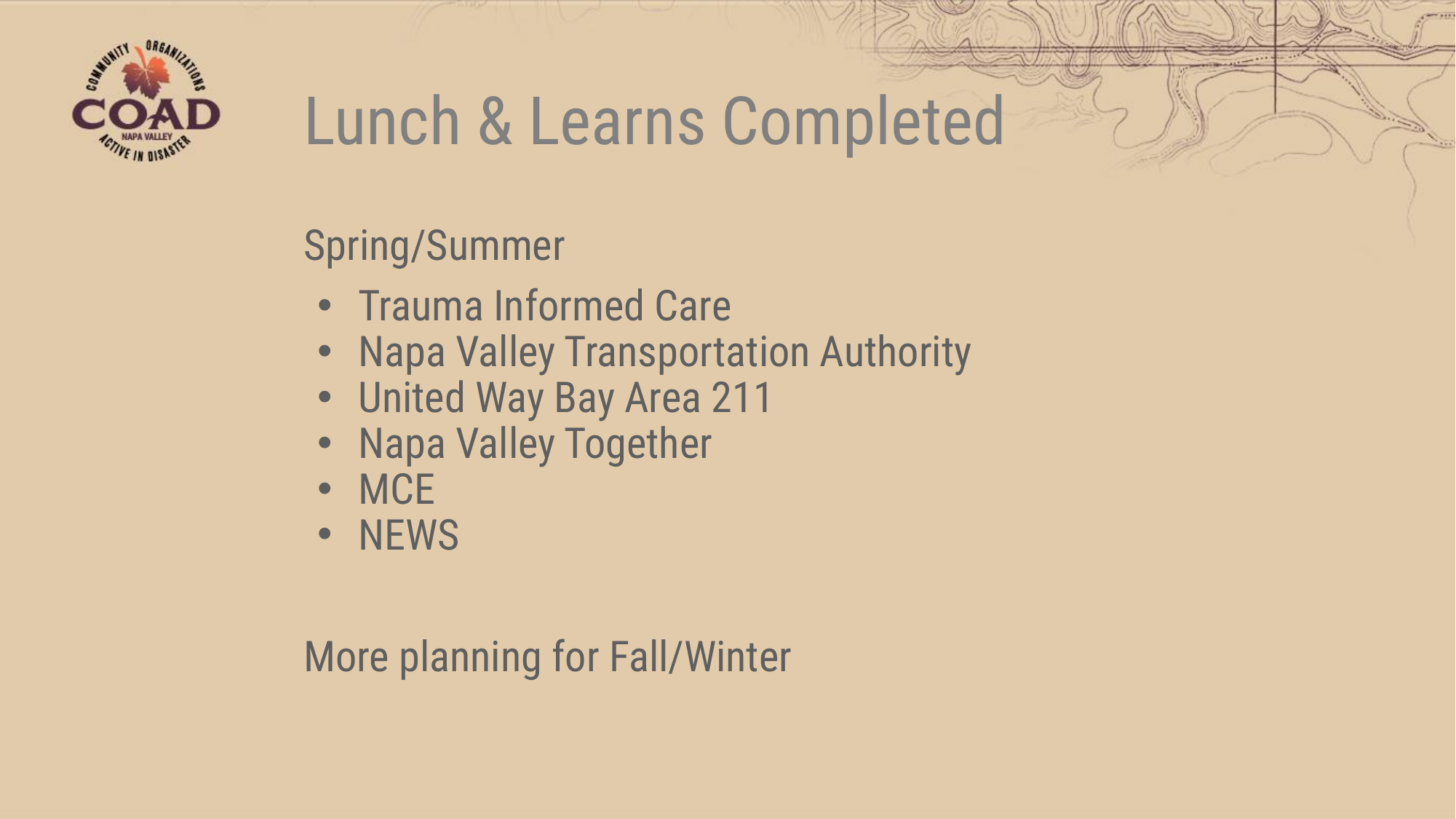

# Lunch & Learns Completed
Spring/Summer
Trauma Informed Care
Napa Valley Transportation Authority
United Way Bay Area 211
Napa Valley Together
MCE
NEWS

More planning for Fall/Winter